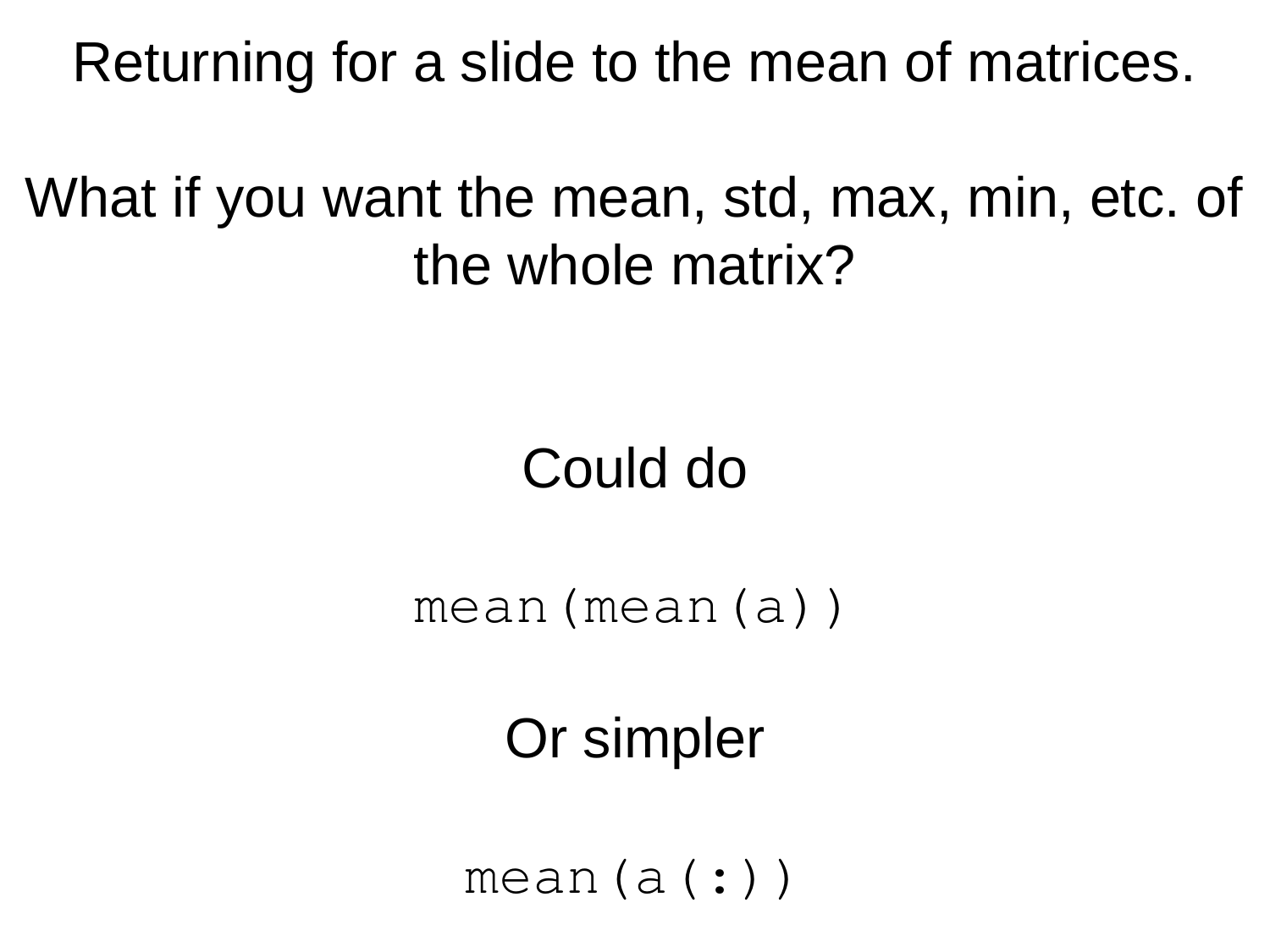

Returning for a slide to the mean of matrices.

What if you want the mean, std, max, min, etc. of the whole matrix?

Could do

mean(mean(a))

Or simpler

mean(a(:))